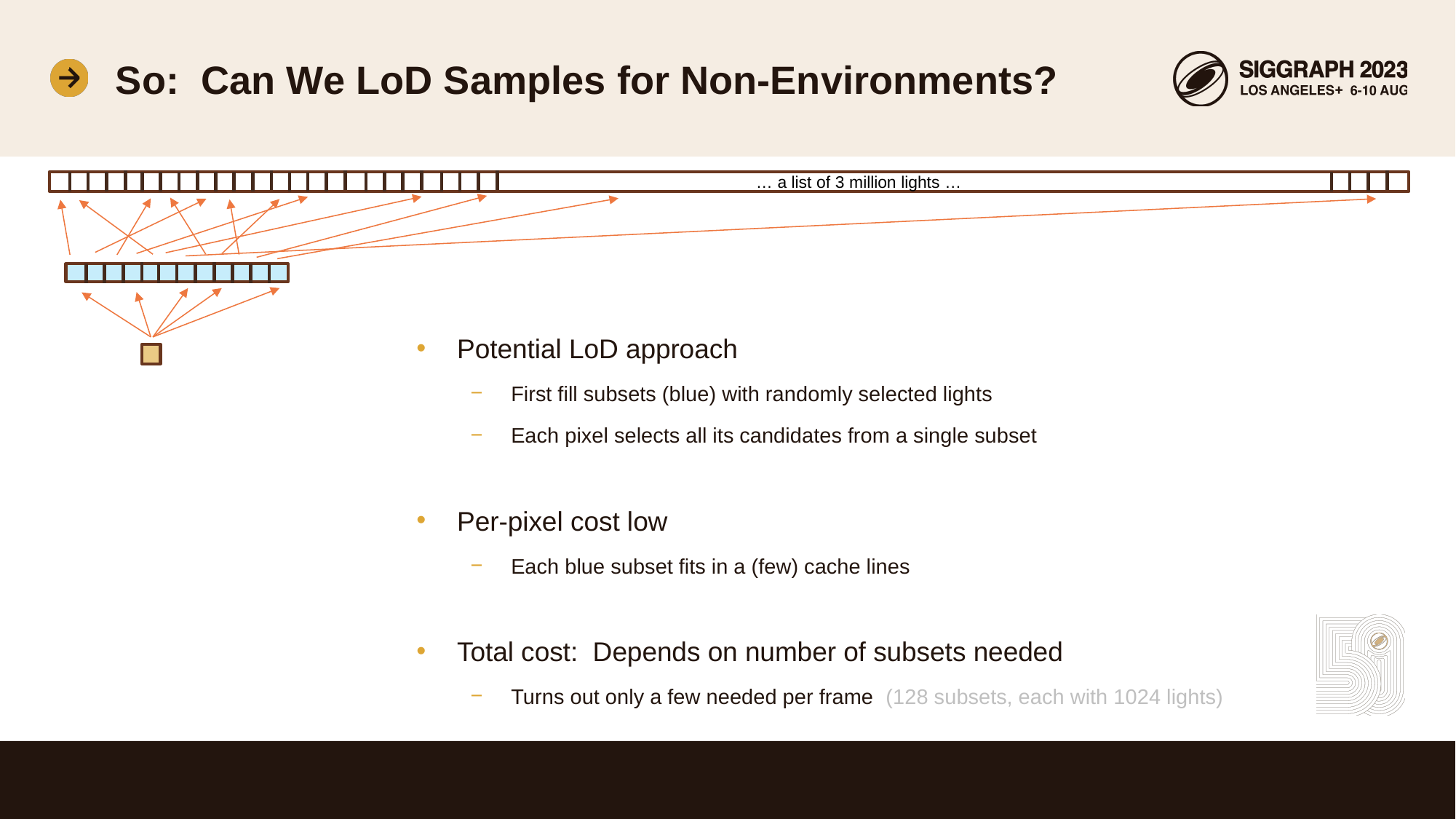

# So:  Can We LoD Samples for Non-Environments?
… a list of 3 million lights …

Potential LoD approach
First fill subsets (blue) with randomly selected lights
Each pixel selects all its candidates from a single subset

Per-pixel cost low
Each blue subset fits in a (few) cache lines

Total cost:  Depends on number of subsets needed
Turns out only a few needed per frame  (128 subsets, each with 1024 lights)